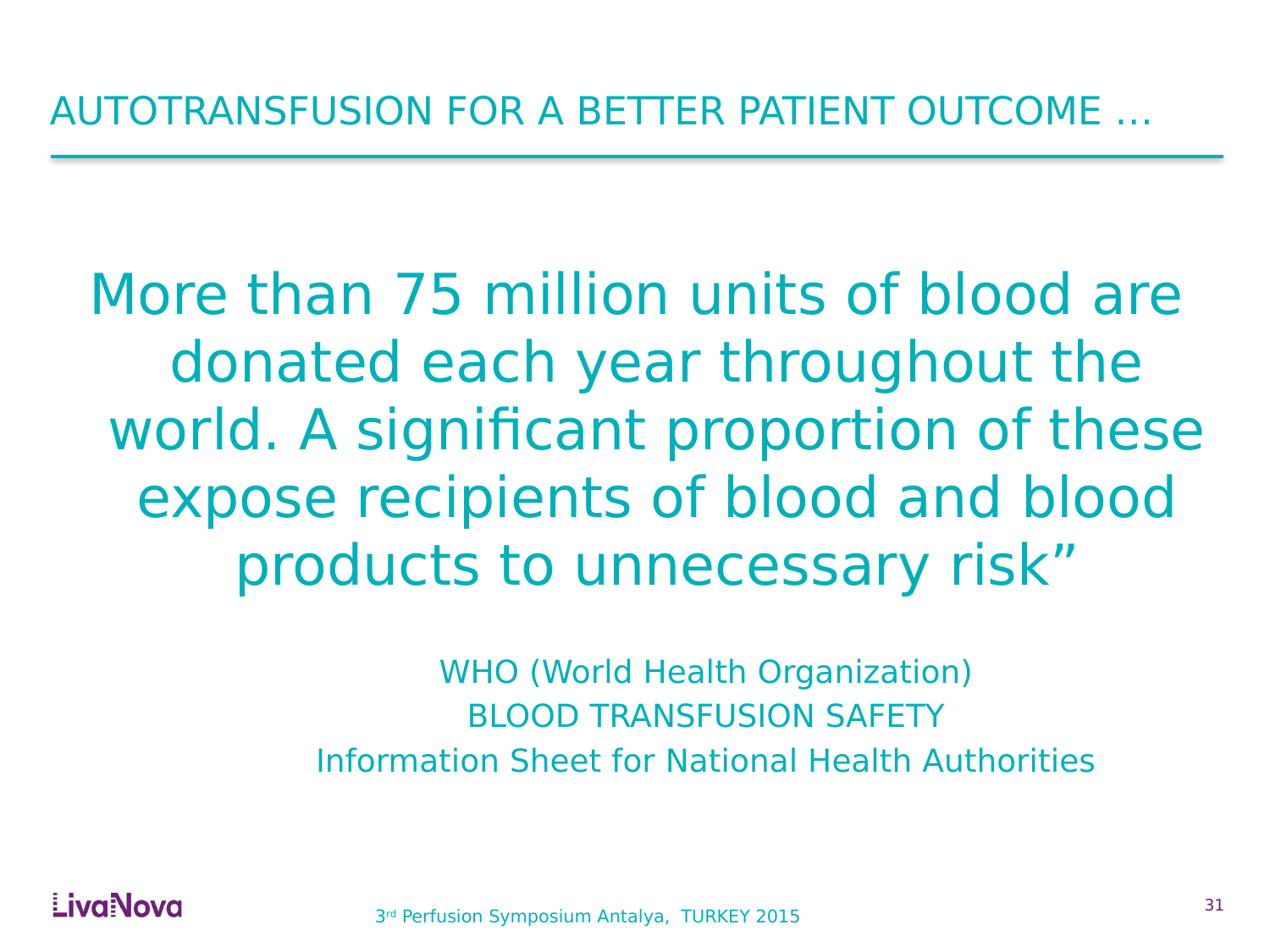

# AUTOTRANSFUSION FOR A BETTER PATIENT OUTCOME …
More than 75 million units of blood are donated each year throughout the world. A significant proportion of these expose recipients of blood and blood products to unnecessary risk”

	WHO (World Health Organization)
	BLOOD TRANSFUSION SAFETY
	Information Sheet for National Health Authorities

31
3rd Perfusion Symposium Antalya,  TURKEY 2015